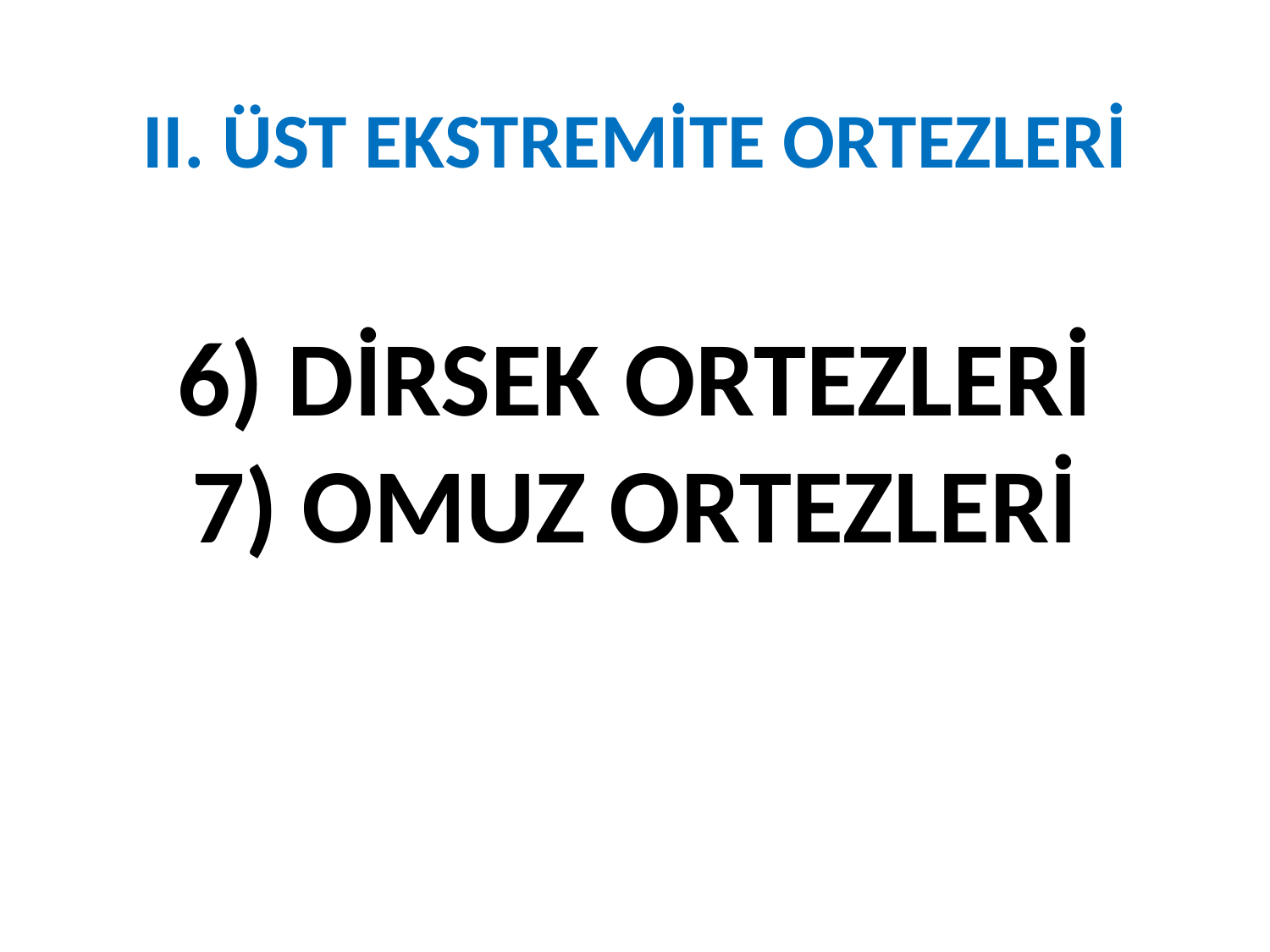

# II. ÜST EKSTREMİTE ORTEZLERİ 6) DİRSEK ORTEZLERİ 7) OMUZ ORTEZLERİ